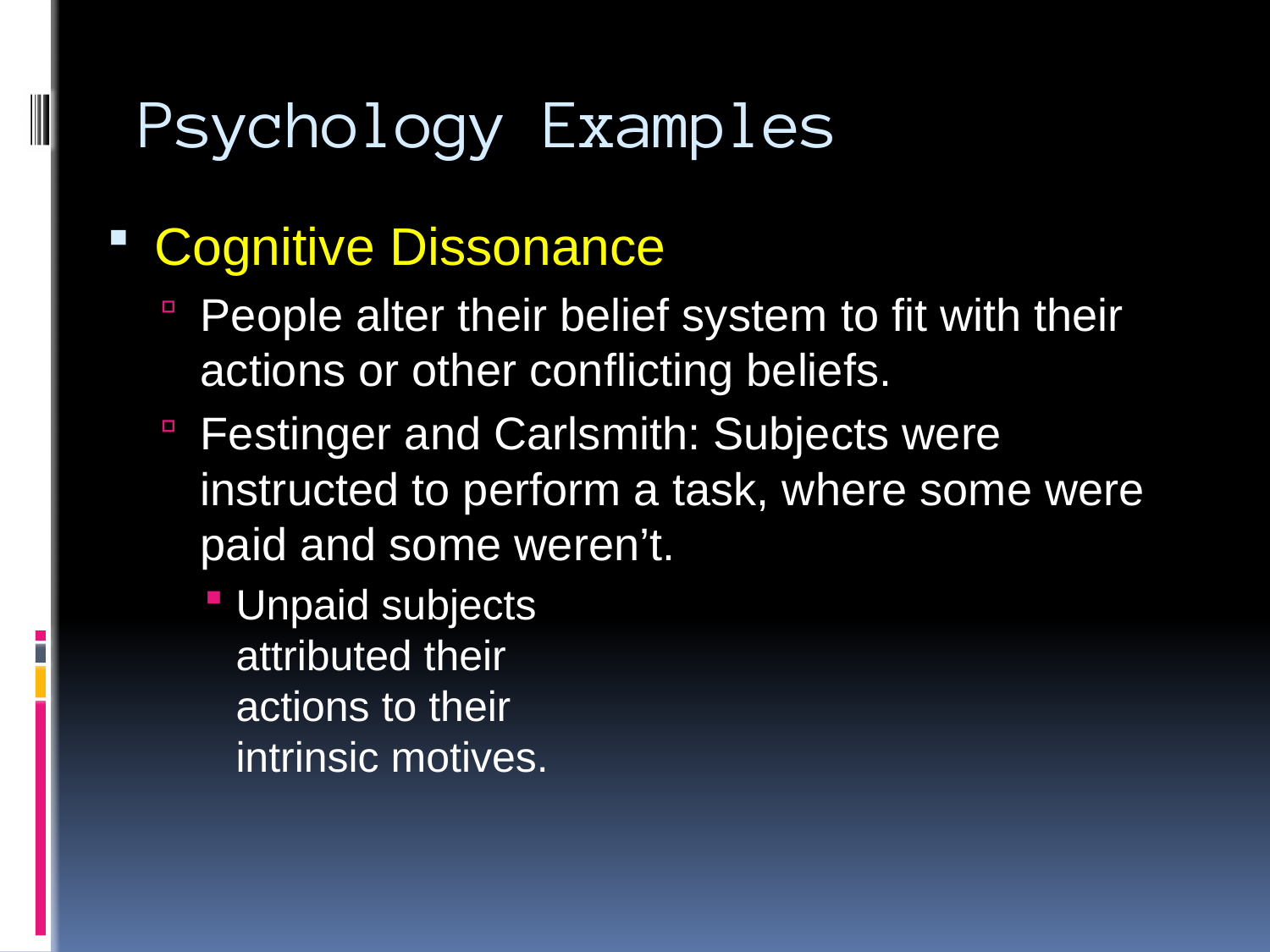

# Psychology Examples
Cognitive Dissonance
People alter their belief system to fit with their actions or other conflicting beliefs.
Festinger and Carlsmith: Subjects were instructed to perform a task, where some were paid and some weren’t.
Unpaid subjects					 attributed their					 actions to their					 intrinsic motives.